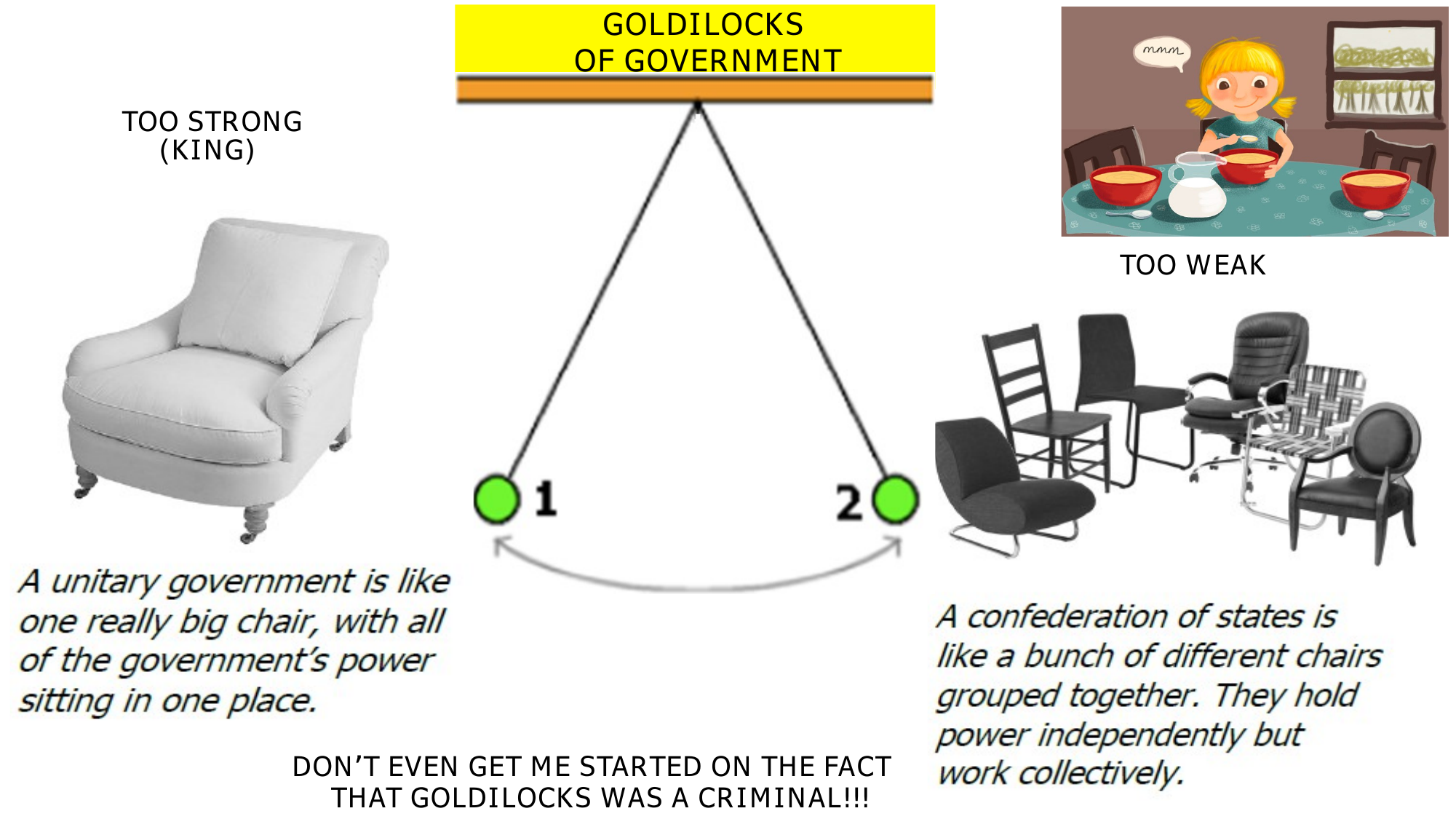

# GOLDILOCKS  OF GOVERNMENT

TOO STRONG  (KING)

TOO WEAK

DON’T EVEN GET ME STARTED ON THE FACT  THAT GOLDILOCKS WAS A CRIMINAL!!!
3